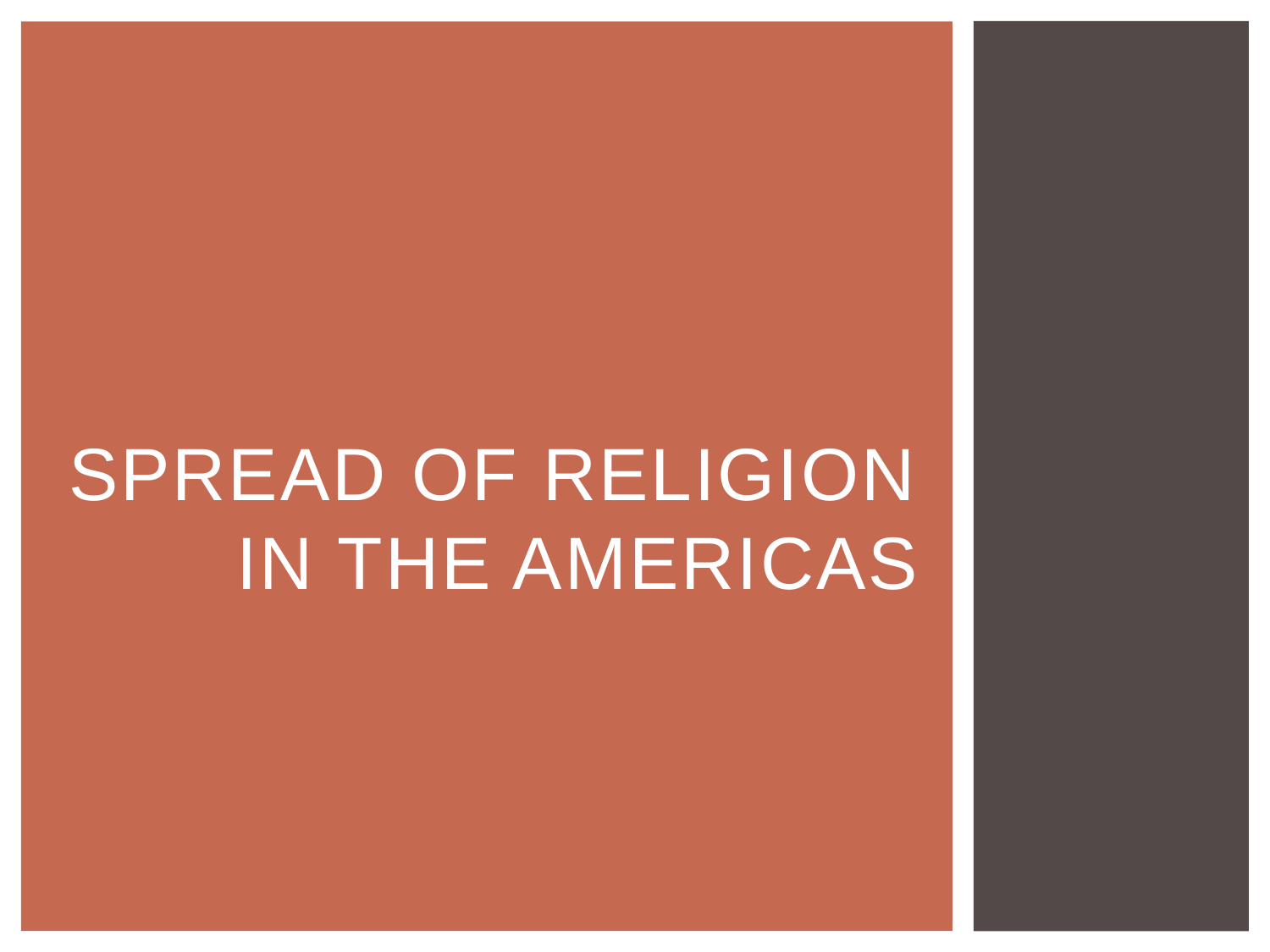

# SPREAD OF RELIGION IN THE AMERICAS